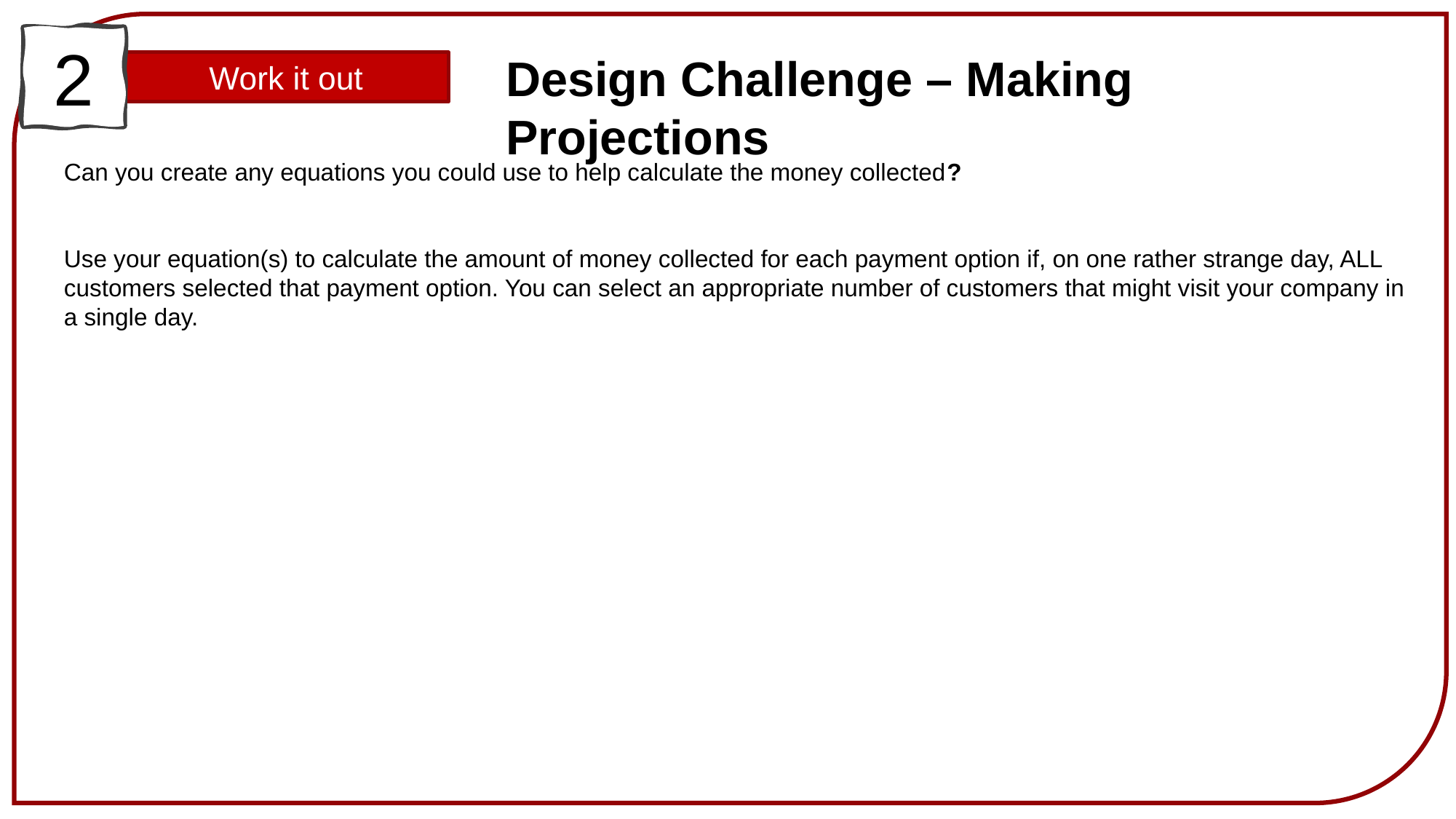

2
Design Challenge – Making Projections
Work it out
Can you create any equations you could use to help calculate the money collected?

Use your equation(s) to calculate the amount of money collected for each payment option if, on one rather strange day, ALL customers selected that payment option. You can select an appropriate number of customers that might visit your company in a single day.